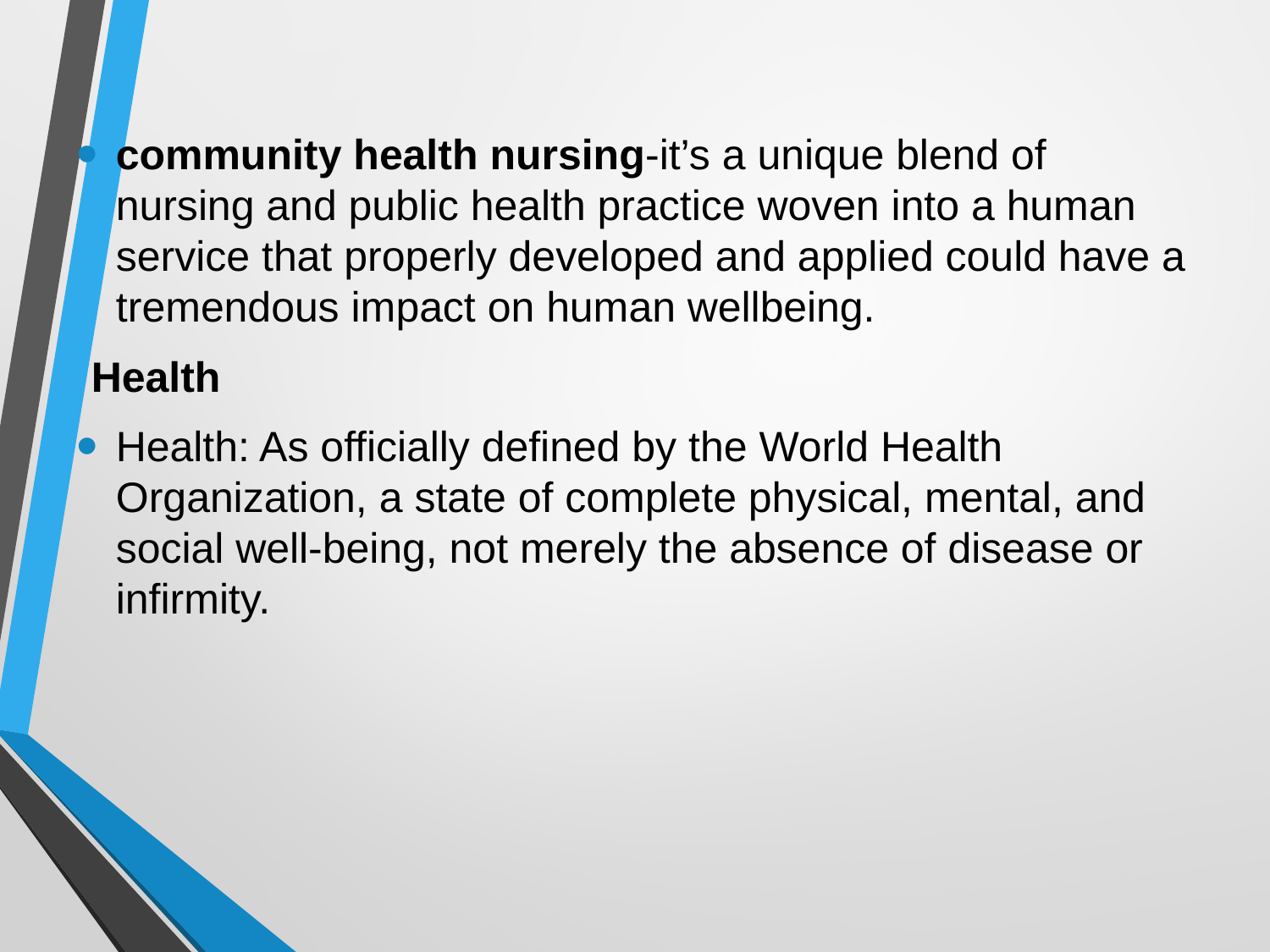

community health nursing-it’s a unique blend of nursing and public health practice woven into a human service that properly developed and applied could have a tremendous impact on human wellbeing.
Health
Health: As officially defined by the World Health Organization, a state of complete physical, mental, and social well-being, not merely the absence of disease or infirmity.